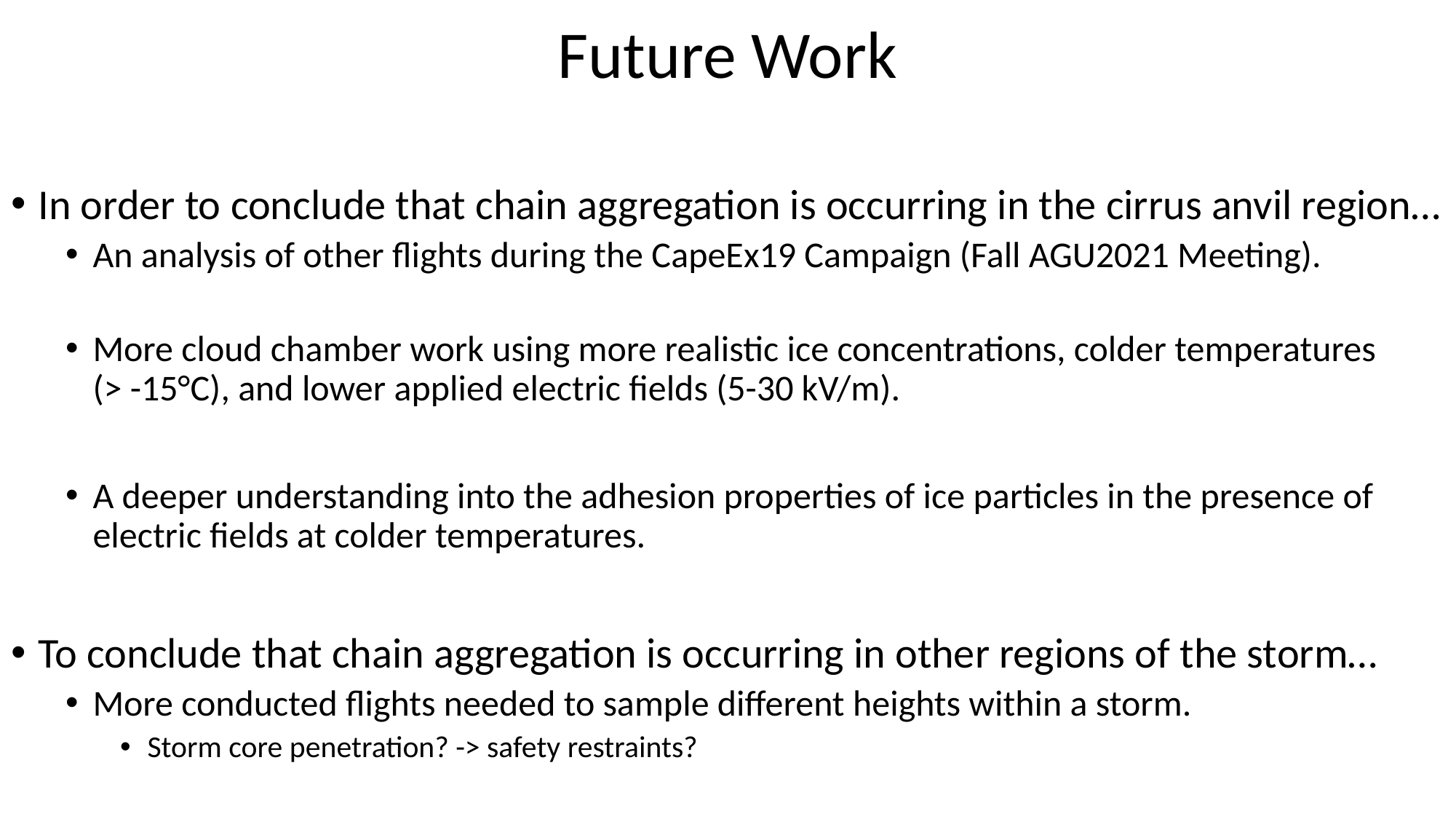

# Future Work
In order to conclude that chain aggregation is occurring in the cirrus anvil region…
An analysis of other flights during the CapeEx19 Campaign (Fall AGU2021 Meeting).

More cloud chamber work using more realistic ice concentrations, colder temperatures     (> -15°C), and lower applied electric fields (5-30 kV/m).

A deeper understanding into the adhesion properties of ice particles in the presence of electric fields at colder temperatures.

To conclude that chain aggregation is occurring in other regions of the storm…
More conducted flights needed to sample different heights within a storm.
Storm core penetration? -> safety restraints?